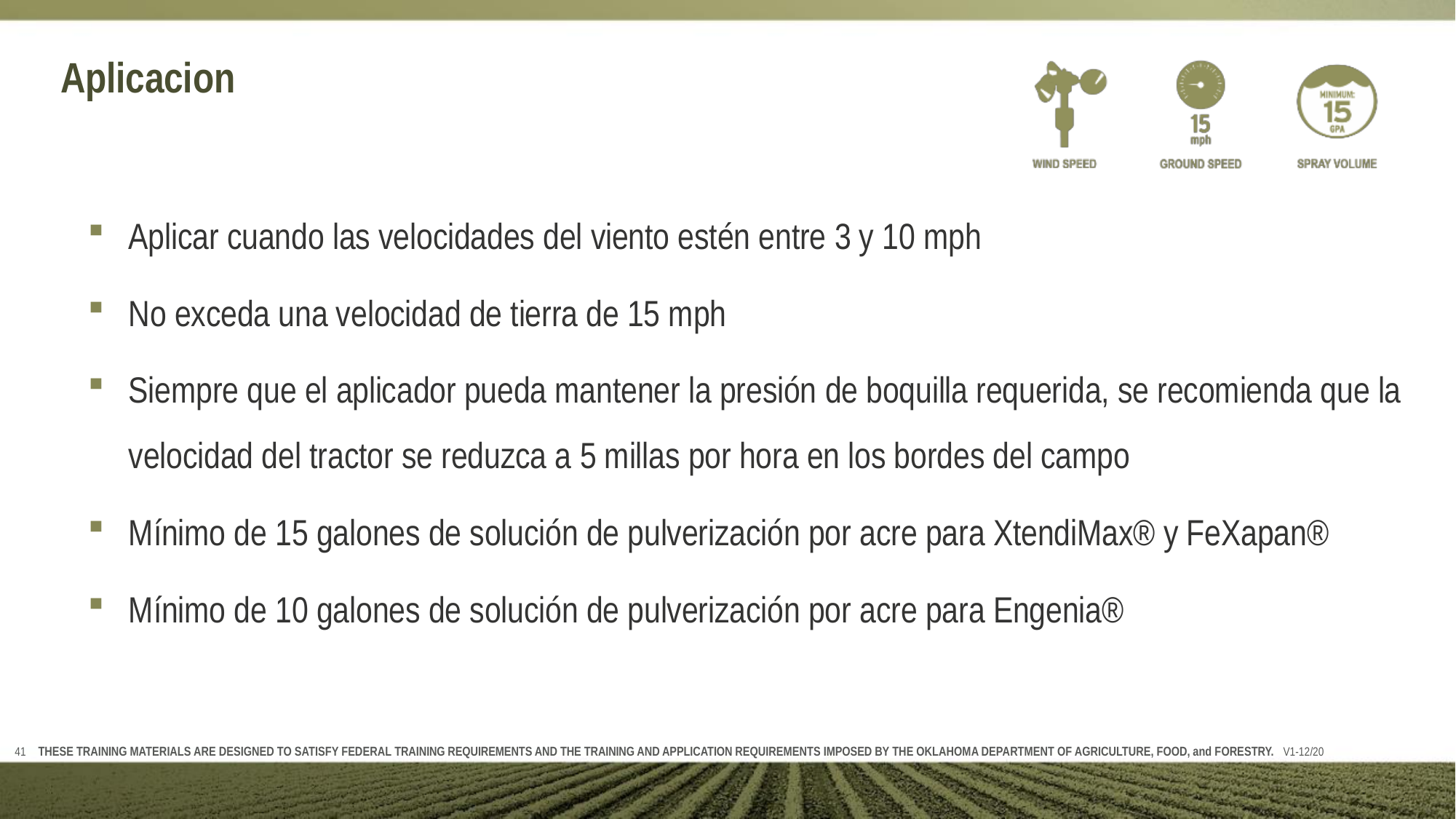

# Aplicacion
Aplicar cuando las velocidades del viento estén entre 3 y 10 mph
No exceda una velocidad de tierra de 15 mph
Siempre que el aplicador pueda mantener la presión de boquilla requerida, se recomienda que la velocidad del tractor se reduzca a 5 millas por hora en los bordes del campo
Mínimo de 15 galones de solución de pulverización por acre para XtendiMax® y FeXapan®
Mínimo de 10 galones de solución de pulverización por acre para Engenia®
THESE TRAINING MATERIALS ARE DESIGNED TO SATISFY FEDERAL TRAINING REQUIREMENTS AND THE TRAINING AND APPLICATION REQUIREMENTS IMPOSED BY THE OKLAHOMA DEPARTMENT OF AGRICULTURE, FOOD, and FORESTRY.   V1-12/20
41